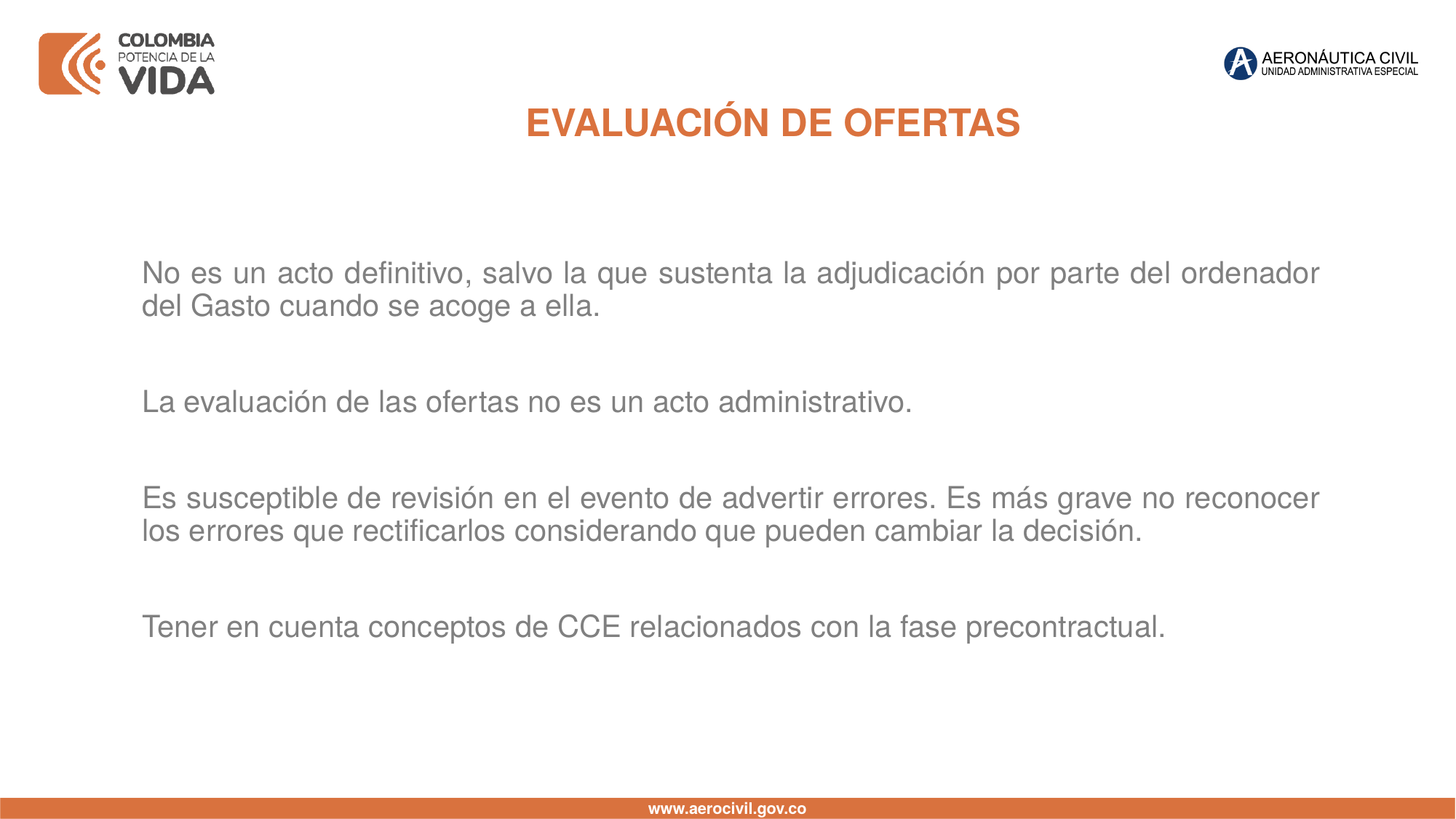

EVALUACIÓN DE OFERTAS
No es un acto definitivo, salvo la que sustenta la adjudicación por parte del ordenador del Gasto cuando se acoge a ella.

La evaluación de las ofertas no es un acto administrativo.

Es susceptible de revisión en el evento de advertir errores. Es más grave no reconocer los errores que rectificarlos considerando que pueden cambiar la decisión.

Tener en cuenta conceptos de CCE relacionados con la fase precontractual.